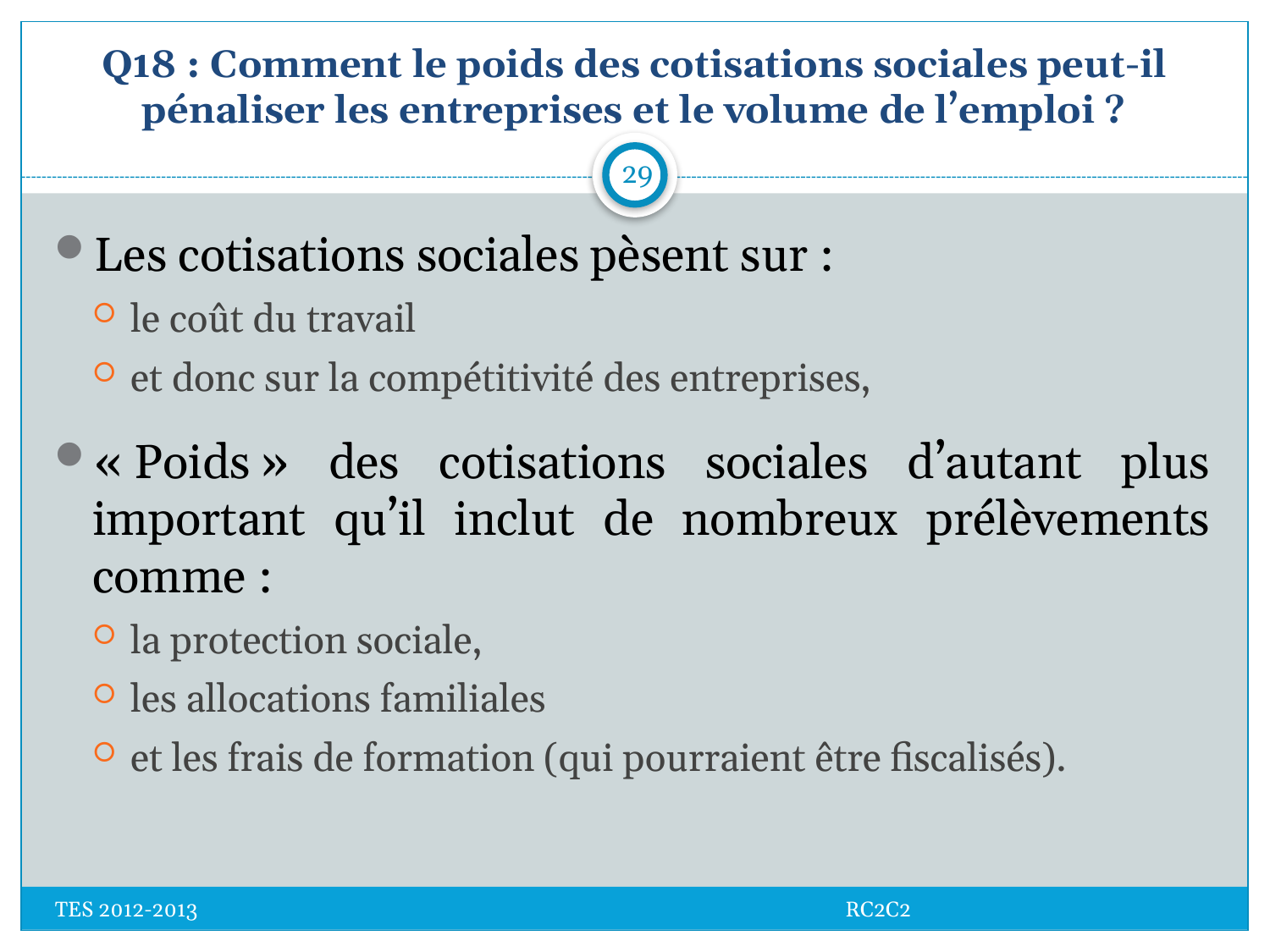

# Q18 : Comment le poids des cotisations sociales peut-il pénaliser les entreprises et le volume de l’emploi ?
29
Les cotisations sociales pèsent sur :
le coût du travail
et donc sur la compétitivité des entreprises,
« Poids » des cotisations sociales d’autant plus important qu’il inclut de nombreux prélèvements comme :
la protection sociale,
les allocations familiales
et les frais de formation (qui pourraient être fiscalisés).
TES 2012-2013                                                                                                                                RC2C2